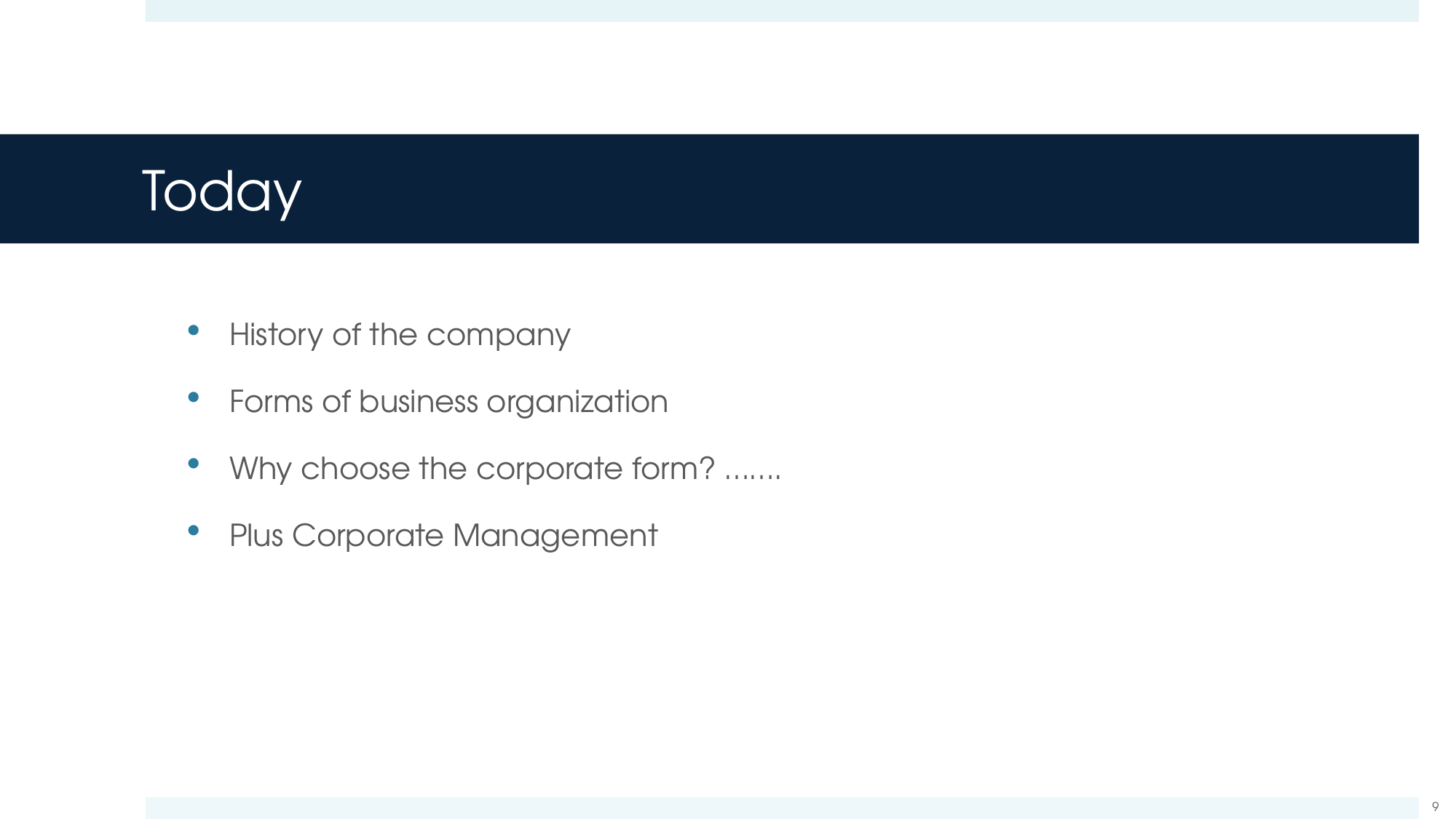

# Today
History of the company
Forms of business organization
Why choose the corporate form? …….
Plus Corporate Management

9